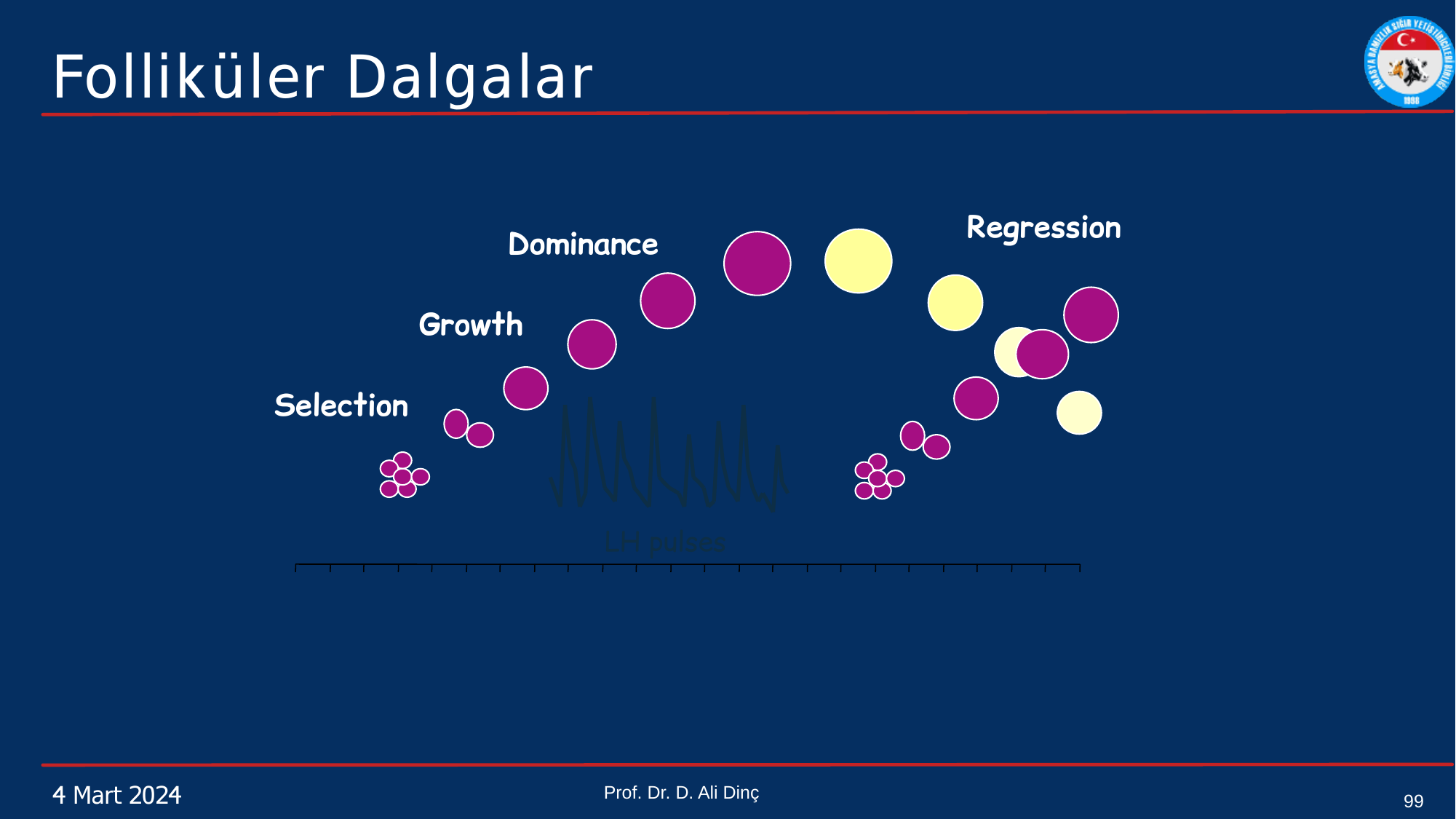

# Folliküler Dalgalar
Regression
Dominance

Growth

Selection

LH pulses

4 Mart 2024
Prof. Dr. D. Ali Dinç
99